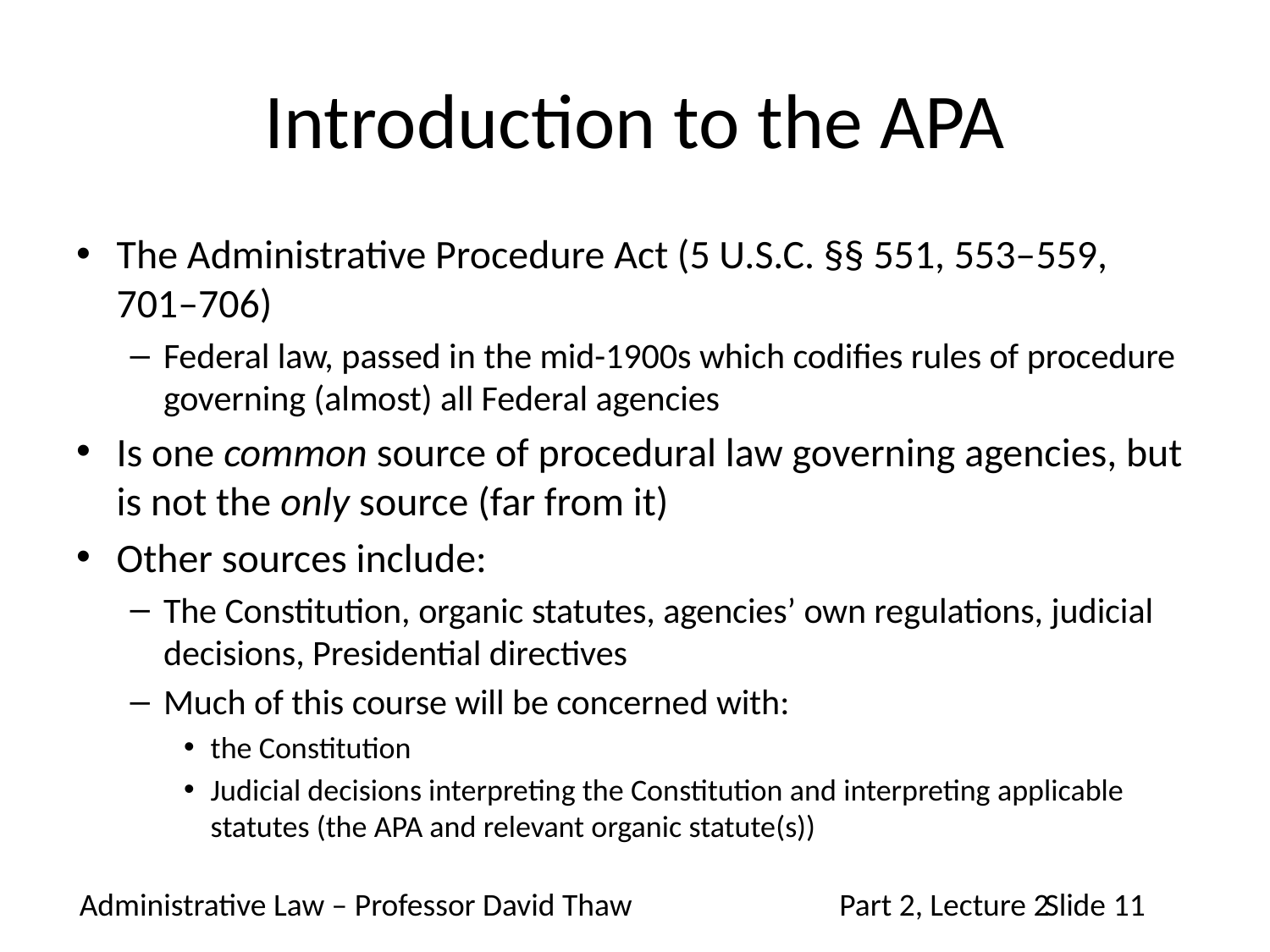

# Introduction to the APA
The Administrative Procedure Act (5 U.S.C. §§ 551, 553–559, 701–706)
Federal law, passed in the mid-1900s which codifies rules of procedure governing (almost) all Federal agencies
Is one common source of procedural law governing agencies, but is not the only source (far from it)
Other sources include:
The Constitution, organic statutes, agencies’ own regulations, judicial decisions, Presidential directives
Much of this course will be concerned with:
the Constitution
Judicial decisions interpreting the Constitution and interpreting applicable statutes (the APA and relevant organic statute(s))